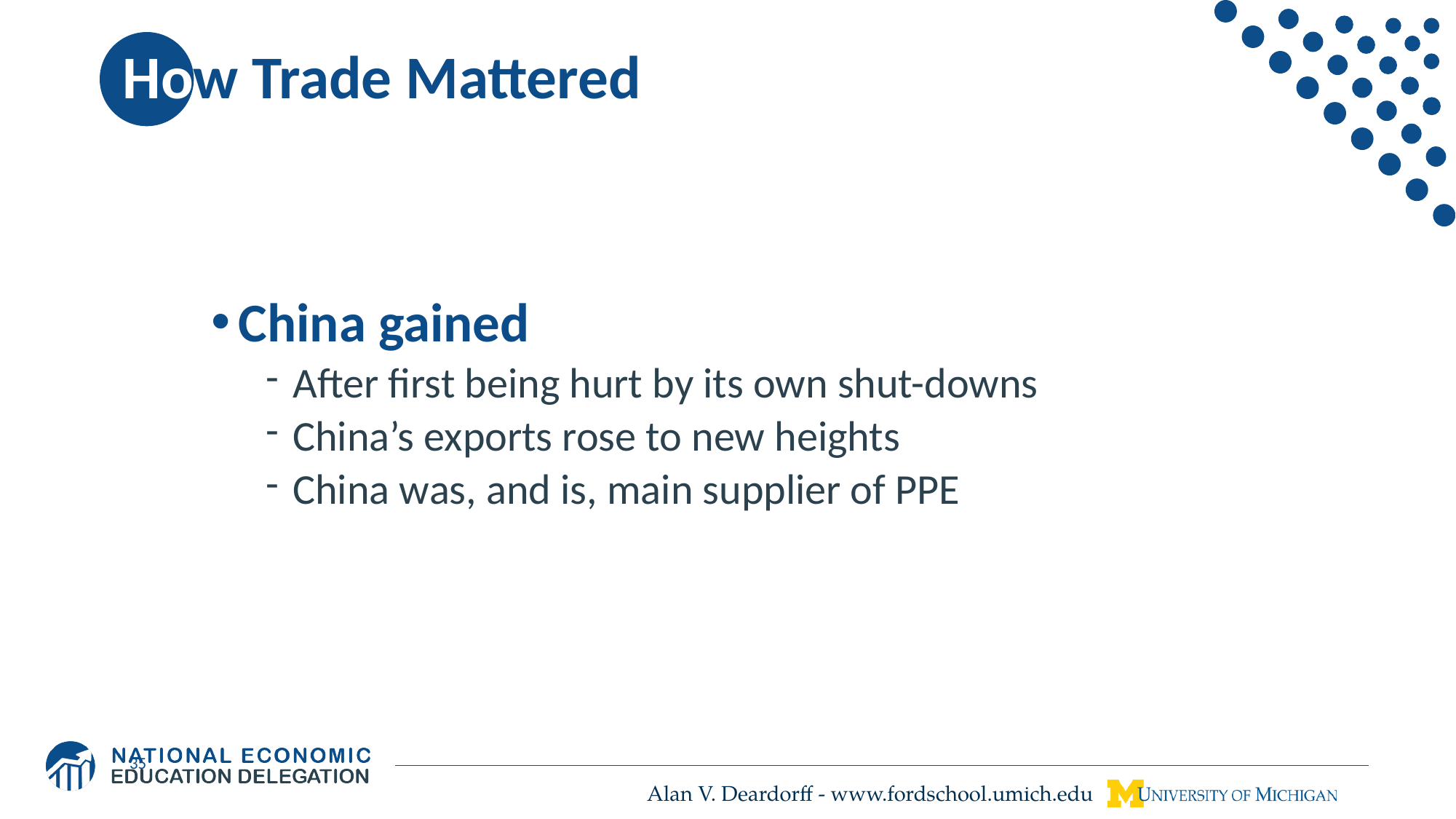

# How Trade Mattered
China gained
After first being hurt by its own shut-downs
China’s exports rose to new heights
China was, and is, main supplier of PPE

35